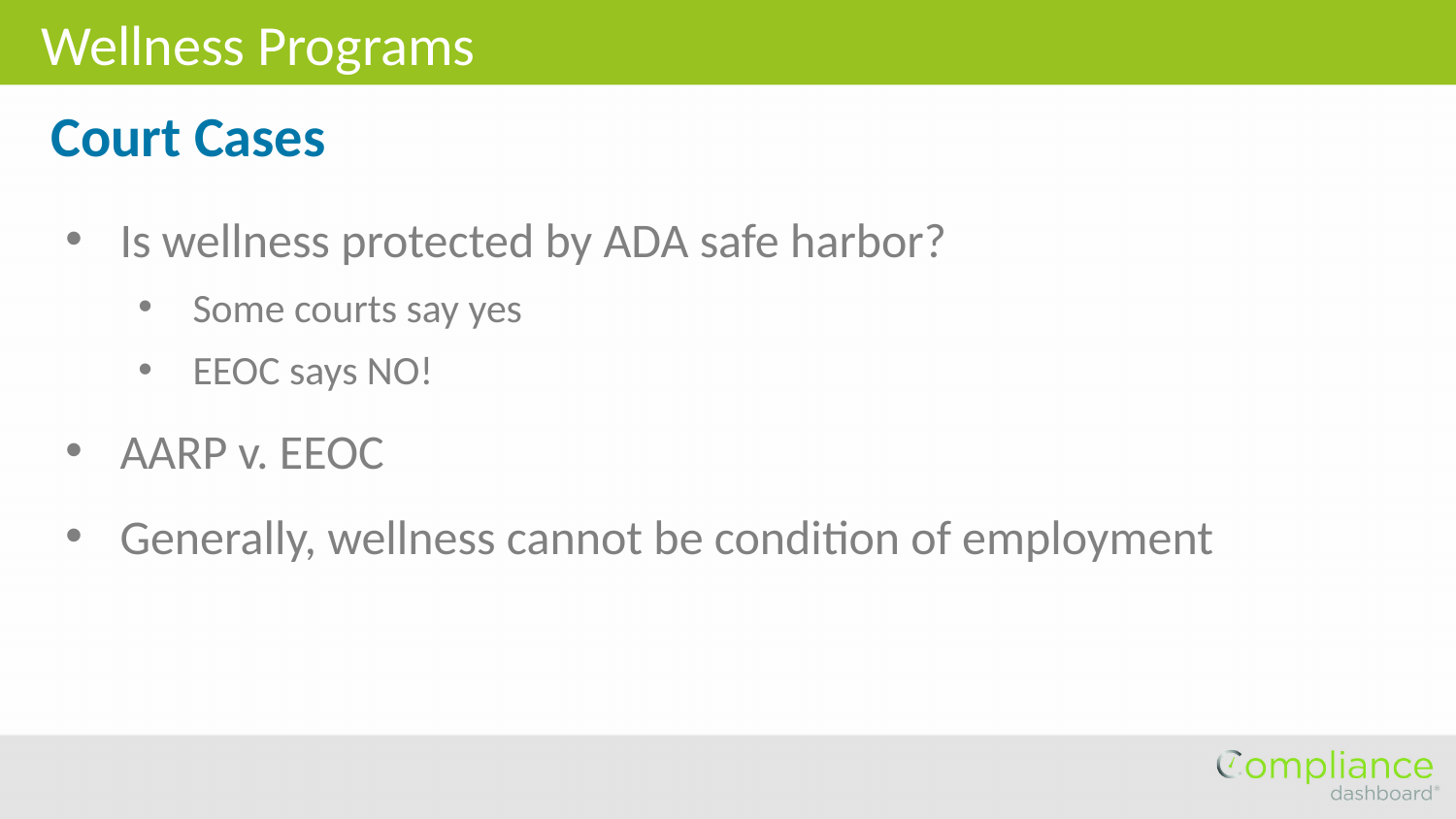

Wellness Programs
Court Cases
Is wellness protected by ADA safe harbor?
Some courts say yes
EEOC says NO!
AARP v. EEOC
Generally, wellness cannot be condition of employment